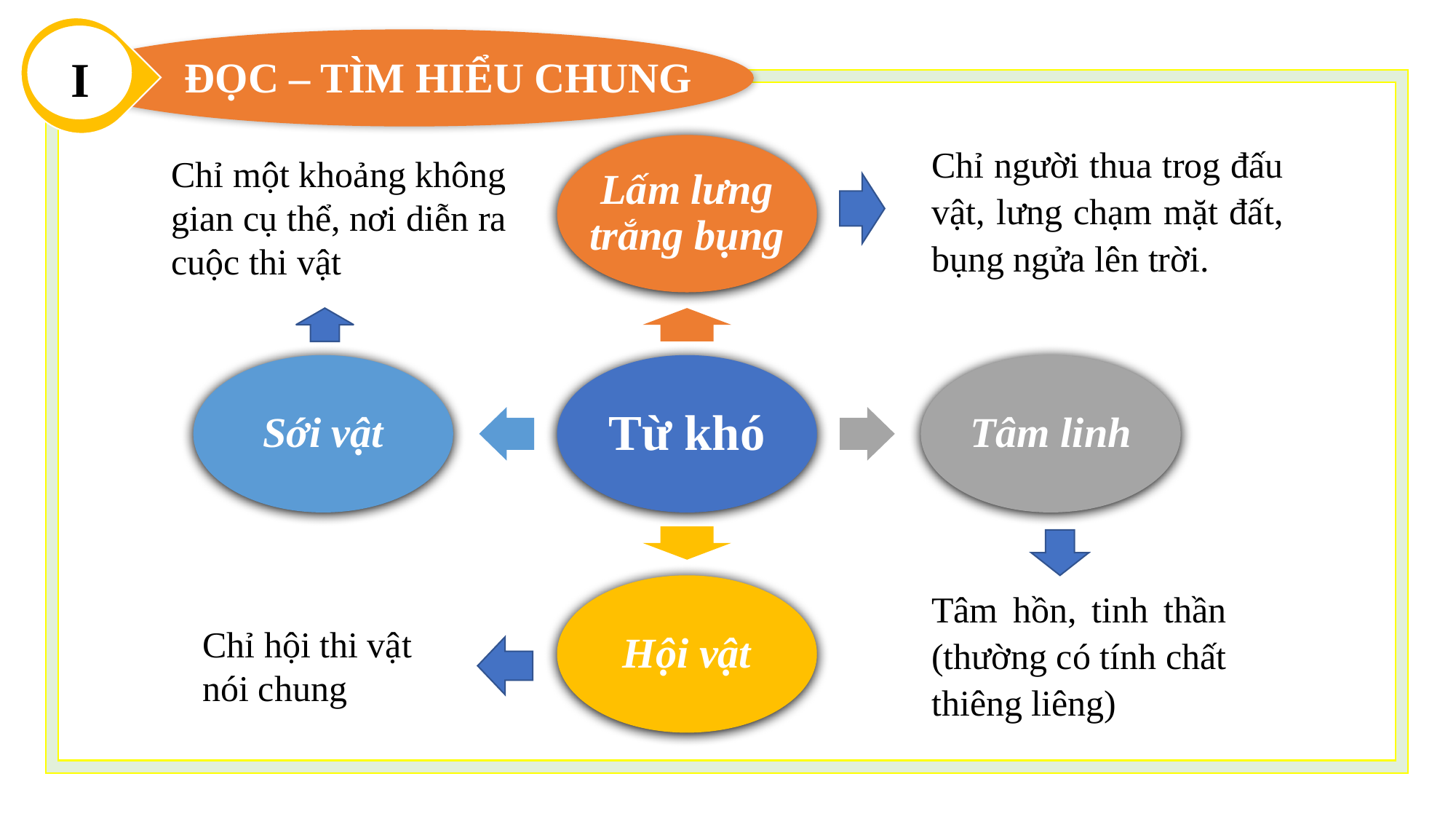

I
ĐỌC – TÌM HIỂU CHUNG

Chỉ người thua trog đấu vật, lưng chạm mặt đất, bụng ngửa lên trời.
Lấm lưng trắng bụng
Chỉ một khoảng không gian cụ thể, nơi diễn ra cuộc thi vật

Sới vật
Từ khó
Tâm linh

Hội vật
Tâm hồn, tinh thần (thường có tính chất thiêng liêng)
Chỉ hội thi vật nói chung